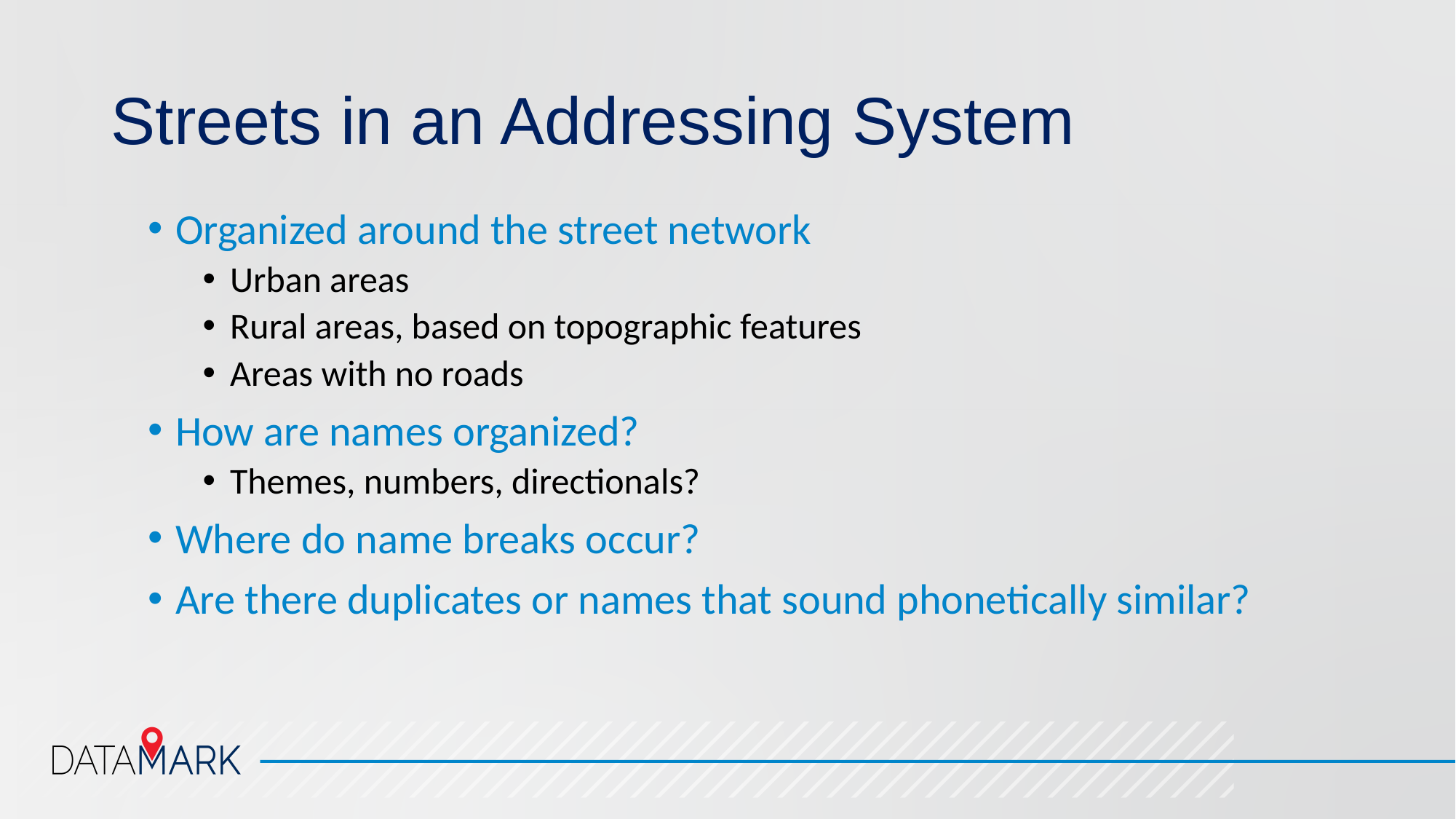

# Streets in an Addressing System
Organized around the street network
Urban areas
Rural areas, based on topographic features
Areas with no roads
How are names organized?
Themes, numbers, directionals?
Where do name breaks occur?
Are there duplicates or names that sound phonetically similar?